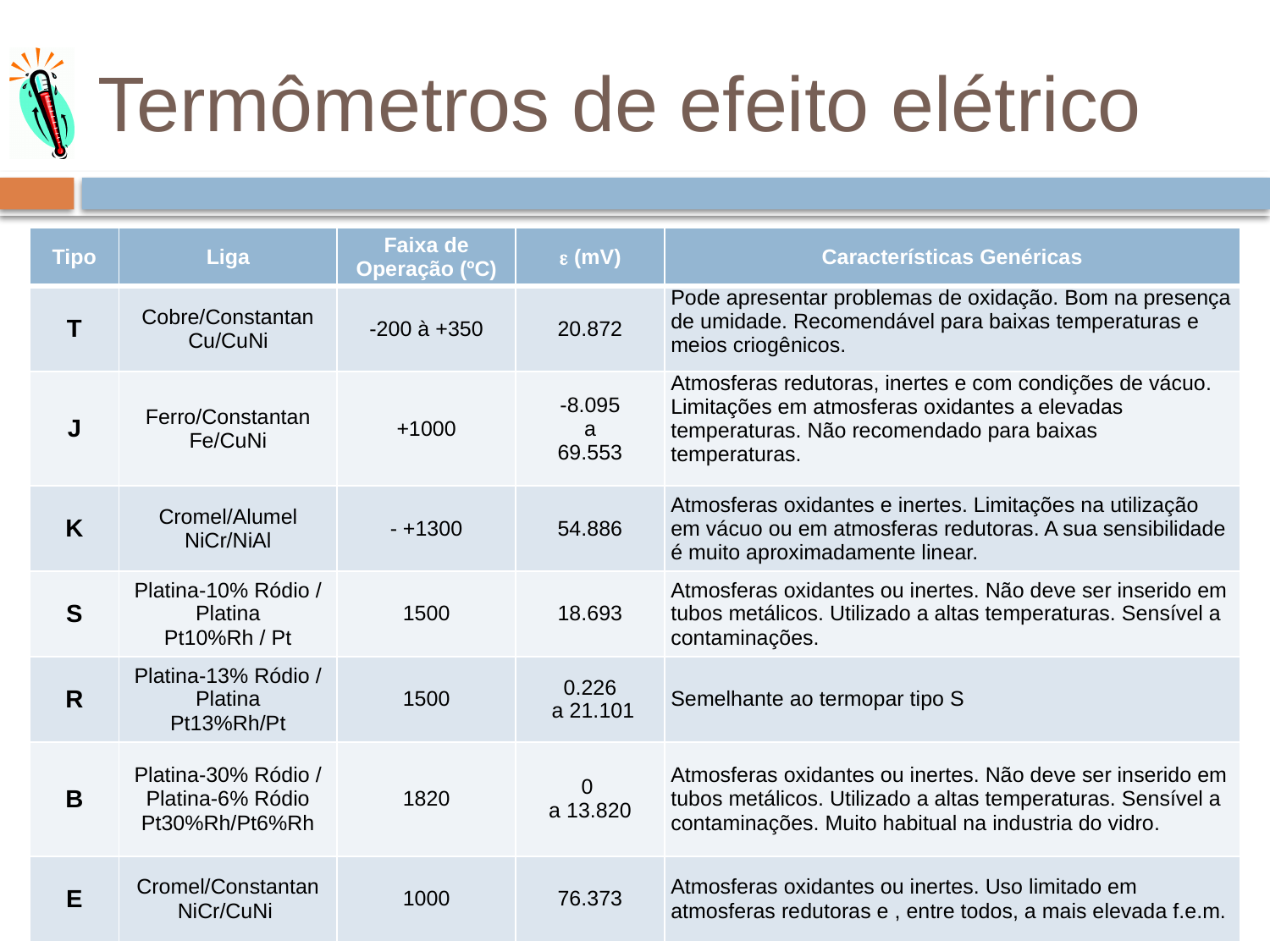

# Termômetros de efeito elétrico
| Tipo | Liga | Faixa de Operação (ºC) | ε (mV) | Características Genéricas |
| --- | --- | --- | --- | --- |
| T | Cobre/Constantan Cu/CuNi | -200 à +350 | 20.872 | Pode apresentar problemas de oxidação. Bom na presença de umidade. Recomendável para baixas temperaturas e meios criogênicos. |
| J | Ferro/Constantan Fe/CuNi | +1000 | -8.095 a 69.553 | Atmosferas redutoras, inertes e com condições de vácuo. Limitações em atmosferas oxidantes a elevadas temperaturas. Não recomendado para baixas temperaturas. |
| K | Cromel/Alumel NiCr/NiAl | - +1300 | 54.886 | Atmosferas oxidantes e inertes. Limitações na utilização em vácuo ou em atmosferas redutoras. A sua sensibilidade é muito aproximadamente linear. |
| S | Platina-10% Ródio / Platina Pt10%Rh / Pt | 1500 | 18.693 | Atmosferas oxidantes ou inertes. Não deve ser inserido em tubos metálicos. Utilizado a altas temperaturas. Sensível a contaminações. |
| R | Platina-13% Ródio / Platina Pt13%Rh/Pt | 1500 | 0.226 a 21.101 | Semelhante ao termopar tipo S |
| B | Platina-30% Ródio / Platina-6% Ródio Pt30%Rh/Pt6%Rh | 1820 | 0 a 13.820 | Atmosferas oxidantes ou inertes. Não deve ser inserido em tubos metálicos. Utilizado a altas temperaturas. Sensível a contaminações. Muito habitual na industria do vidro. |
| E | Cromel/Constantan NiCr/CuNi | 1000 | 76.373 | Atmosferas oxidantes ou inertes. Uso limitado em atmosferas redutoras e , entre todos, a mais elevada f.e.m. |